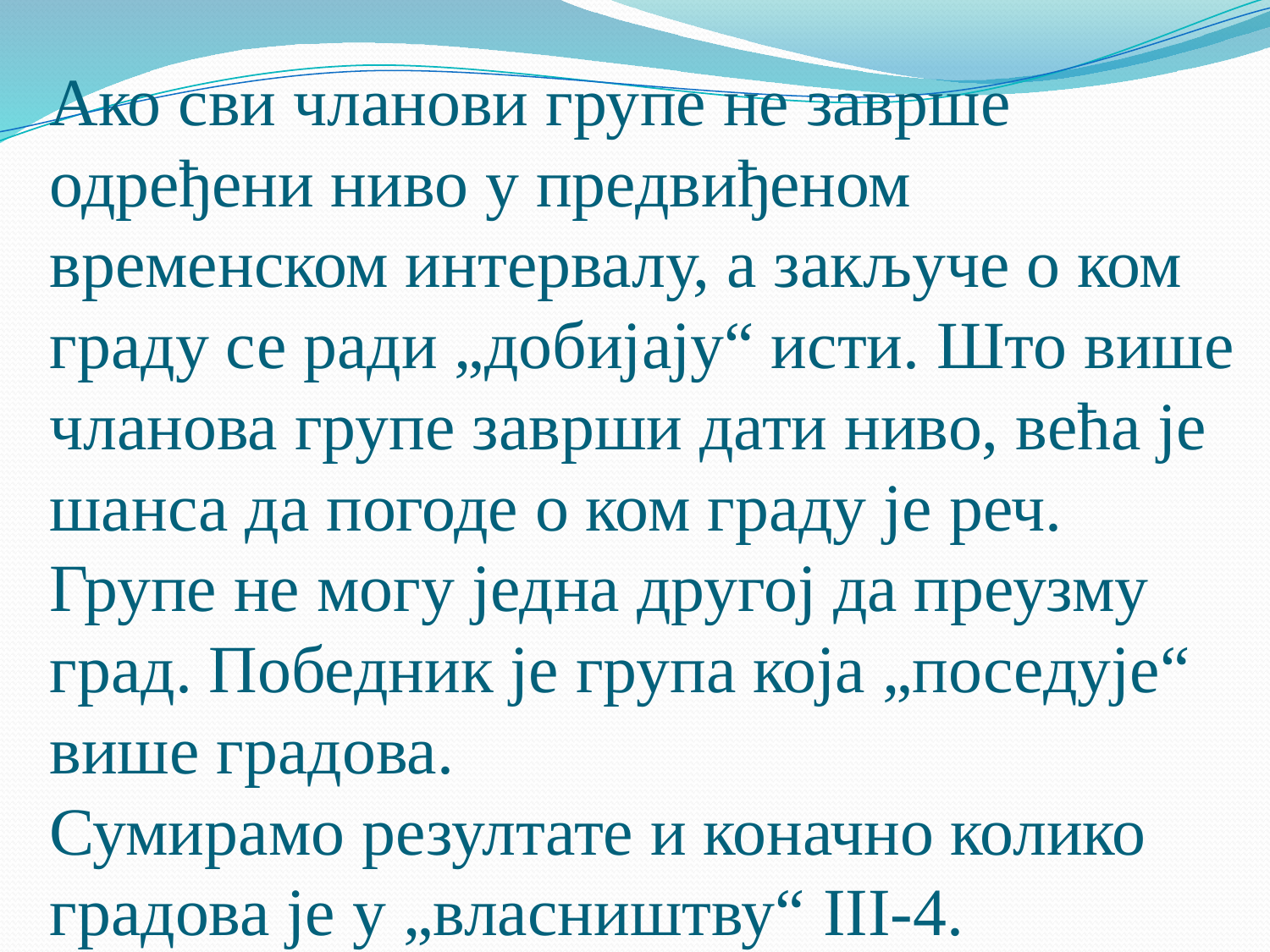

# Ако сви чланови групе не заврше одређени ниво у предвиђеном временском интервалу, а закључе о ком граду се ради „добијају“ исти. Што више чланова групе заврши дати ниво, већа је шанса да погоде о ком граду је реч. Групе не могу једна другој да преузму град. Победник је група која „поседује“ више градова. Сумирамо резултате и коначно колико градова је у „власништву“ III-4.